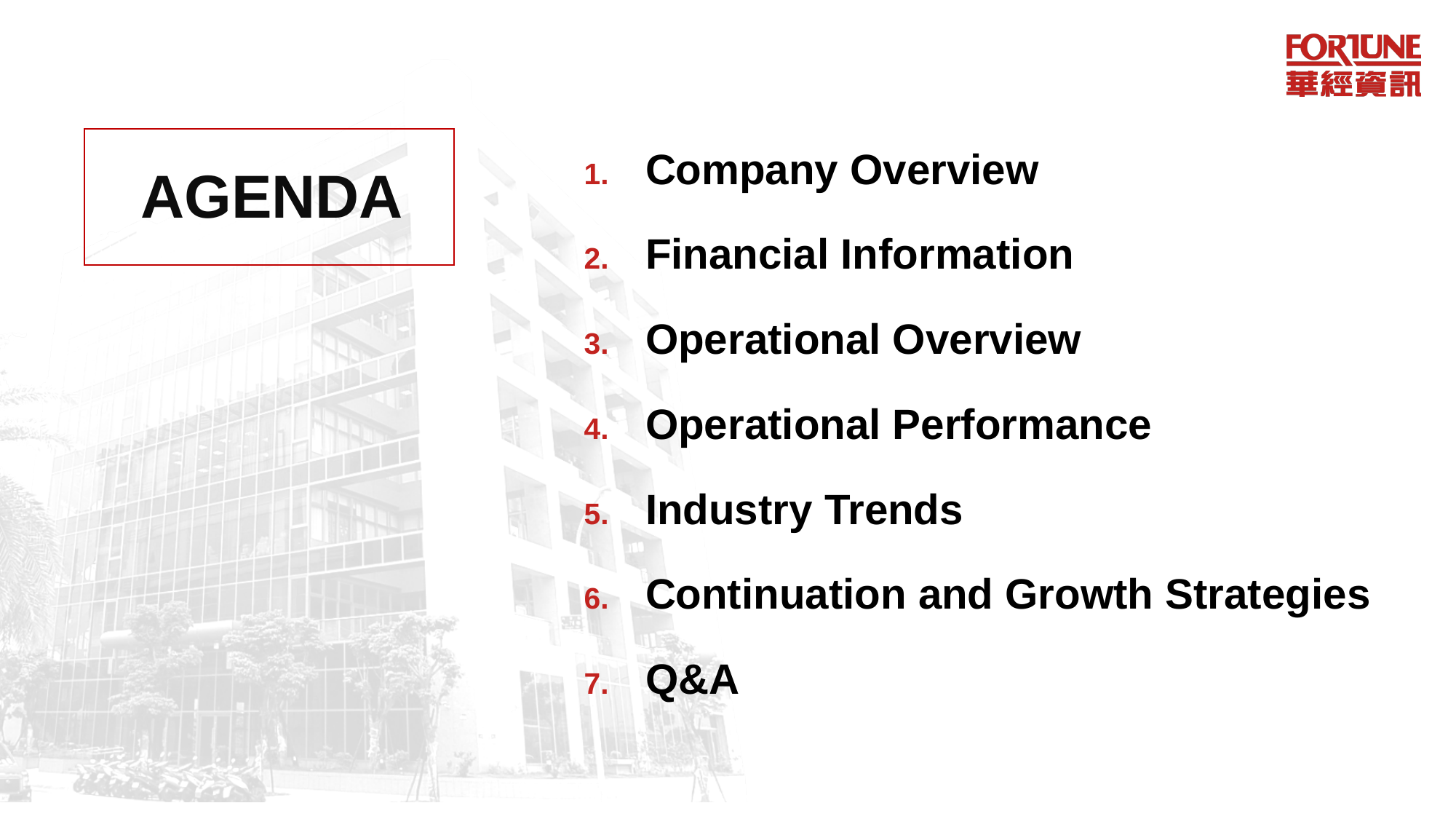

Company Overview
Financial Information
Operational Overview
Operational Performance
Industry Trends
Continuation and Growth Strategies
Q&A

AGENDA